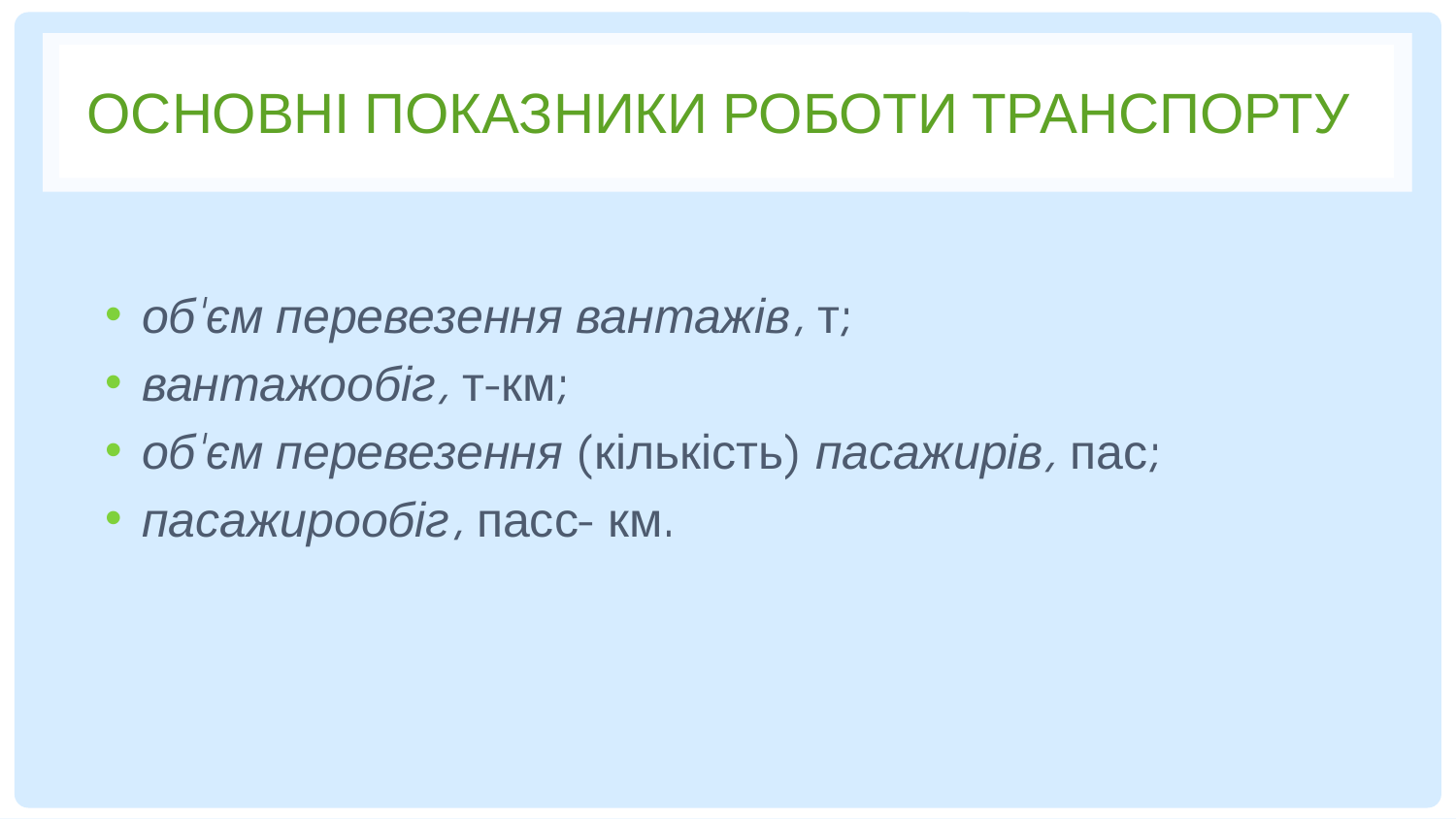

# Основні показники роботи транспорту

об'єм перевезення вантажів, т;
вантажообіг, т-км;
об'єм перевезення (кількість) пасажирів, пас;
пасажирообіг, пасс- км.